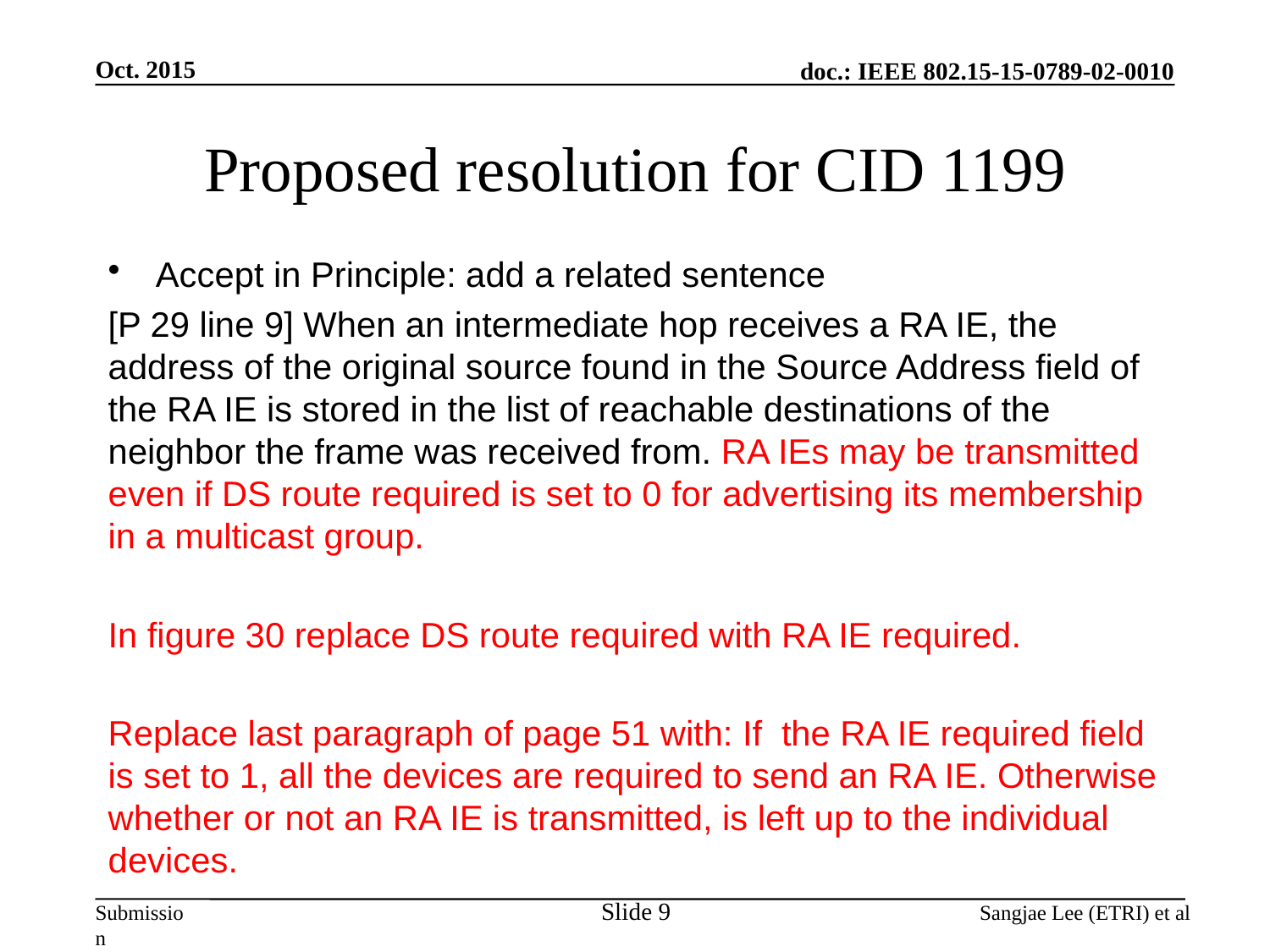

Oct. 2015
# Proposed resolution for CID 1199
Accept in Principle: add a related sentence
[P 29 line 9] When an intermediate hop receives a RA IE, the address of the original source found in the Source Address field of the RA IE is stored in the list of reachable destinations of the neighbor the frame was received from. RA IEs may be transmitted even if DS route required is set to 0 for advertising its membership in a multicast group.

In figure 30 replace DS route required with RA IE required.

Replace last paragraph of page 51 with: If  the RA IE required field is set to 1, all the devices are required to send an RA IE. Otherwise whether or not an RA IE is transmitted, is left up to the individual devices.
Slide 9
Sangjae Lee (ETRI) et al